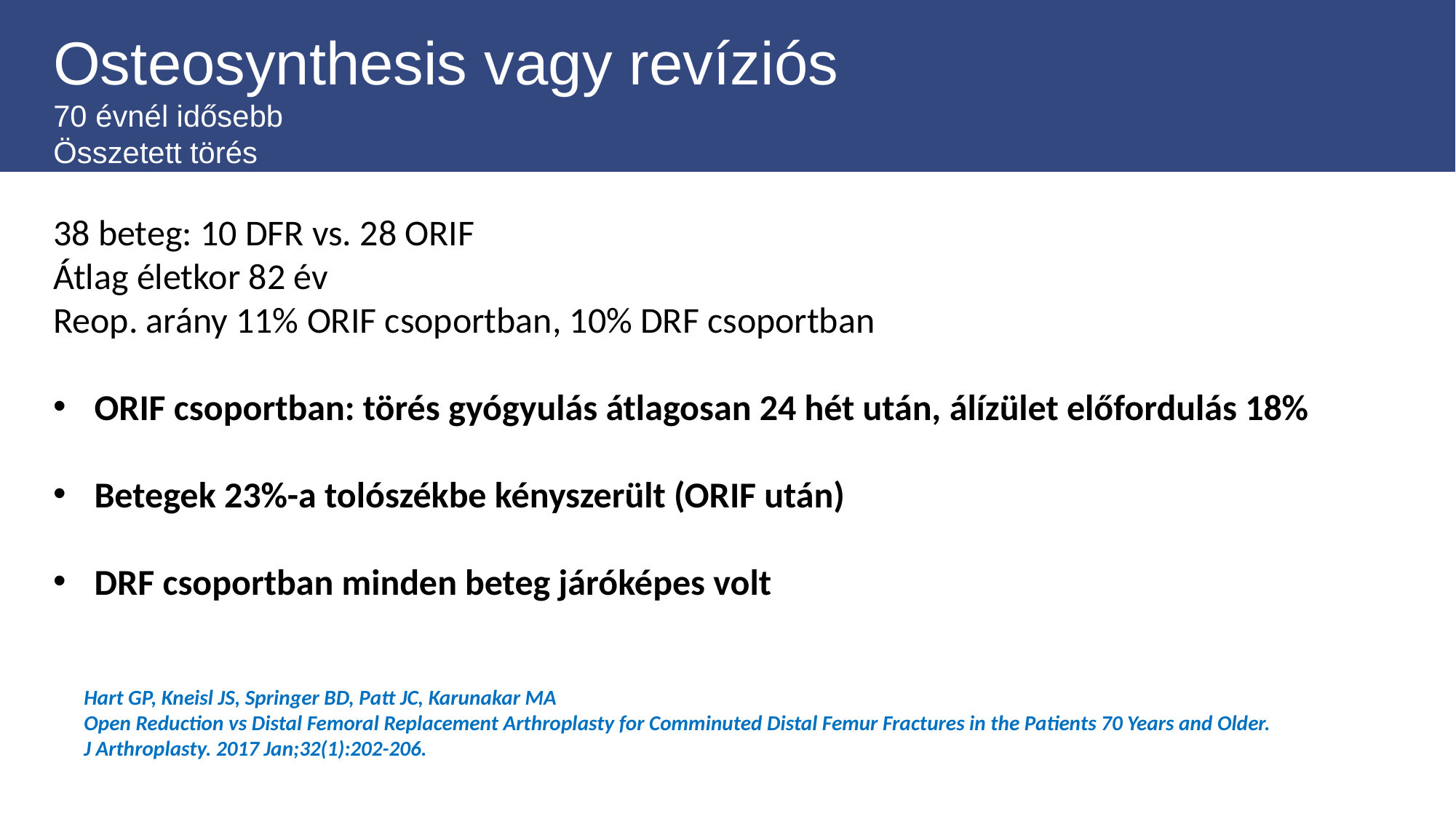

Osteosynthesis vagy revíziós
70 évnél idősebb
Összetett törés

38 beteg: 10 DFR vs. 28 ORIF
Átlag életkor 82 év
Reop. arány 11% ORIF csoportban, 10% DRF csoportban

ORIF csoportban: törés gyógyulás átlagosan 24 hét után, álízület előfordulás 18%

Betegek 23%-a tolószékbe kényszerült (ORIF után)

DRF csoportban minden beteg járóképes volt
Hart GP, Kneisl JS, Springer BD, Patt JC, Karunakar MA
Open Reduction vs Distal Femoral Replacement Arthroplasty for Comminuted Distal Femur Fractures in the Patients 70 Years and Older.
J Arthroplasty. 2017 Jan;32(1):202-206.